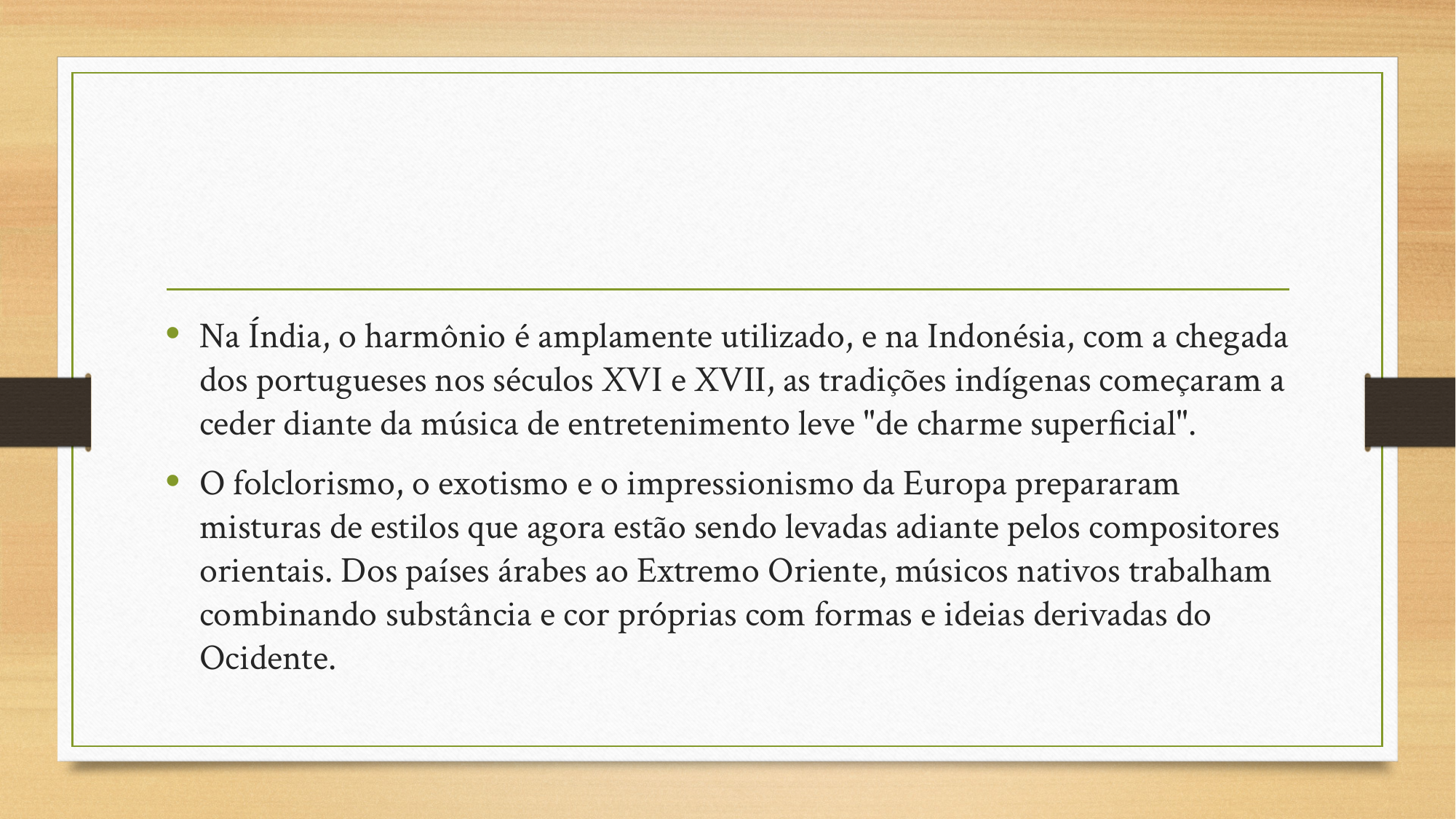

#
Na Índia, o harmônio é amplamente utilizado, e na Indonésia, com a chegada dos portugueses nos séculos XVI e XVII, as tradições indígenas começaram a ceder diante da música de entretenimento leve "de charme superficial".
O folclorismo, o exotismo e o impressionismo da Europa prepararam misturas de estilos que agora estão sendo levadas adiante pelos compositores orientais. Dos países árabes ao Extremo Oriente, músicos nativos trabalham combinando substância e cor próprias com formas e ideias derivadas do Ocidente.